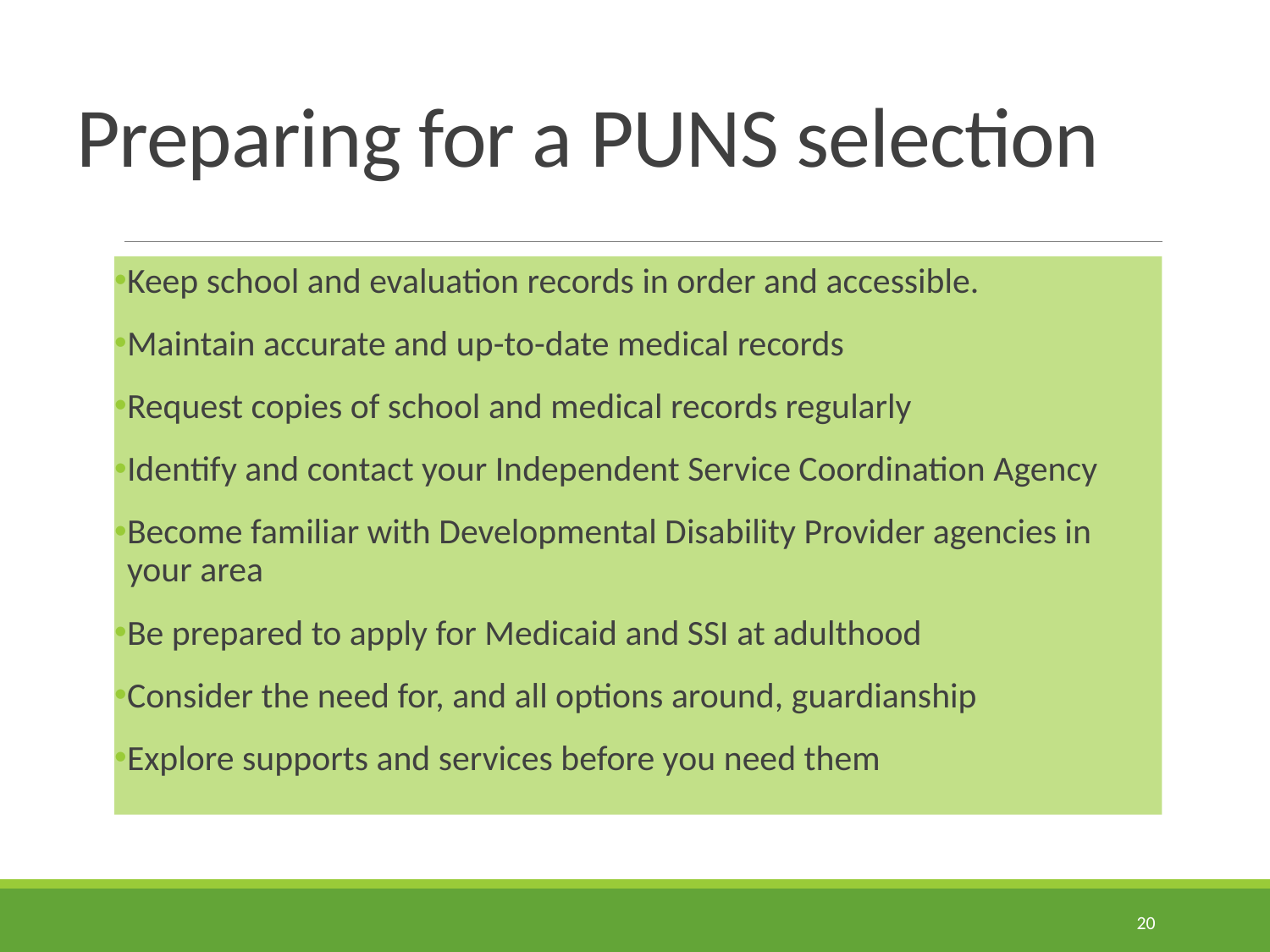

# Preparing for a PUNS selection
Keep school and evaluation records in order and accessible.
Maintain accurate and up-to-date medical records
Request copies of school and medical records regularly
Identify and contact your Independent Service Coordination Agency
Become familiar with Developmental Disability Provider agencies in your area
Be prepared to apply for Medicaid and SSI at adulthood
Consider the need for, and all options around, guardianship
Explore supports and services before you need them
20